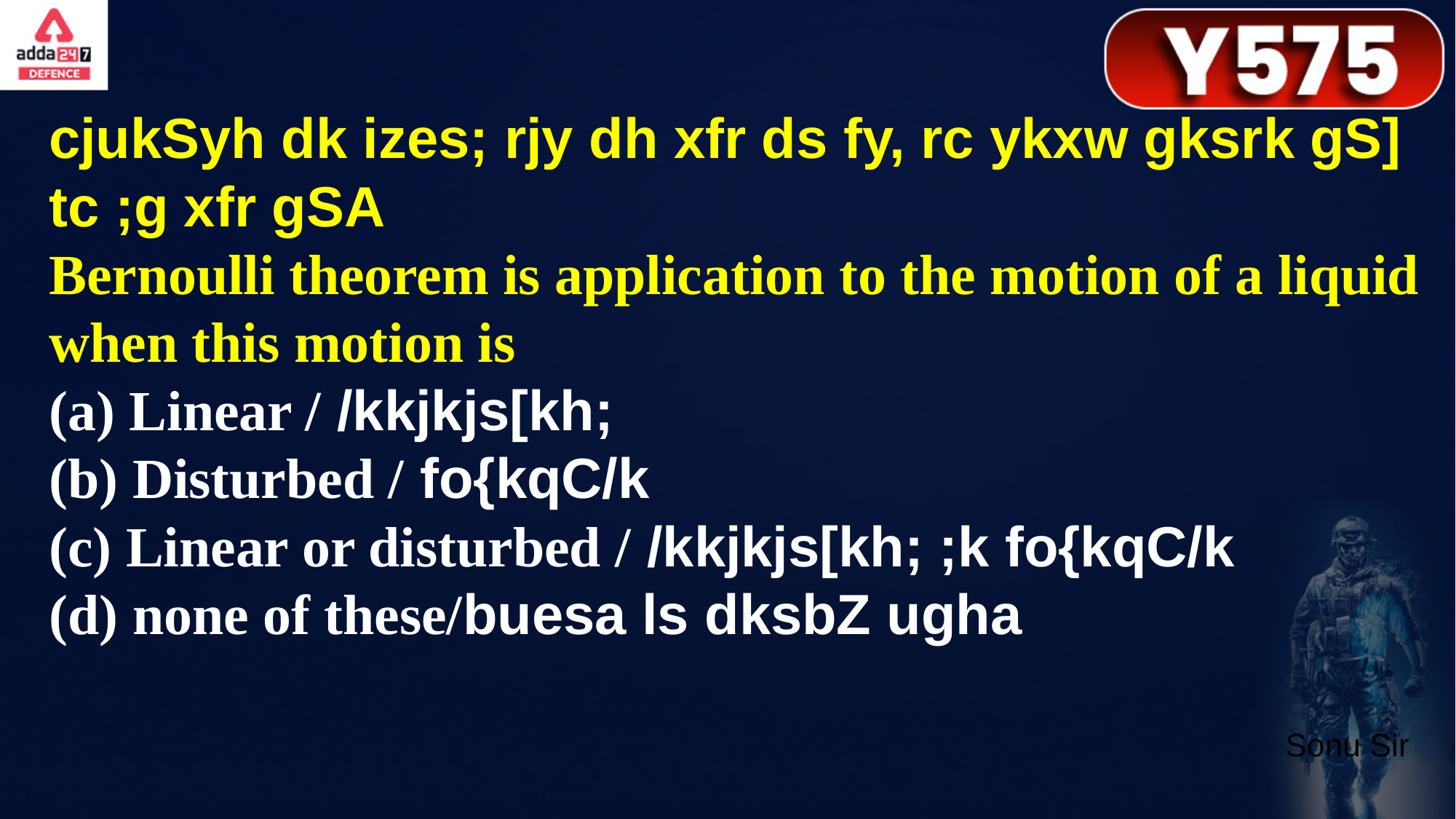

cjukSyh dk izes; rjy dh xfr ds fy, rc ykxw gksrk gS] tc ;g xfr gSA
Bernoulli theorem is application to the motion of a liquid when this motion is
(a) Linear / /kkjkjs[kh;
(b) Disturbed / fo{kqC/k
(c) Linear or disturbed / /kkjkjs[kh; ;k fo{kqC/k
(d) none of these/buesa ls dksbZ ugha
Sonu Sir